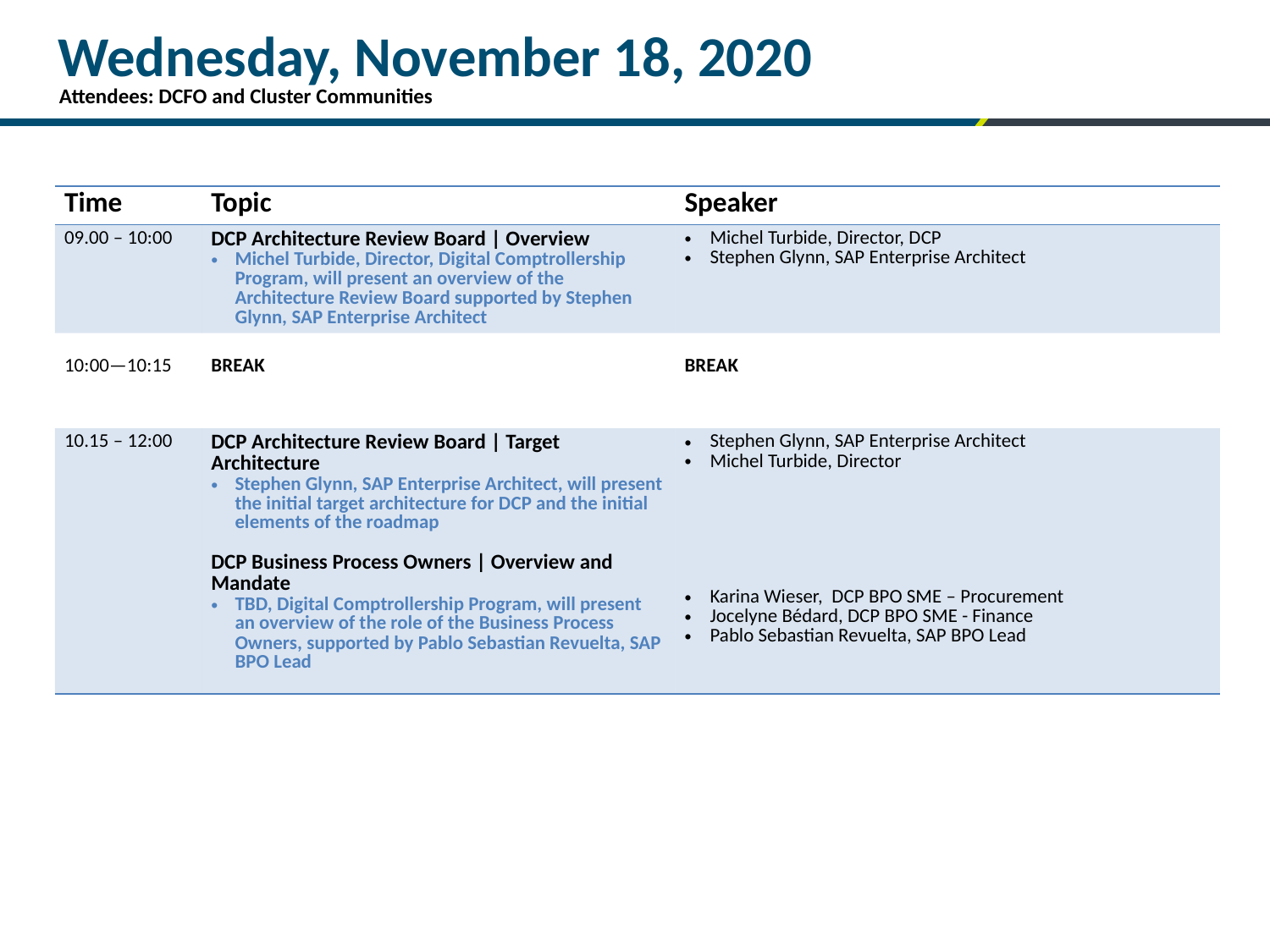

# Wednesday, November 18, 2020
Attendees: DCFO and Cluster Communities
| Time | Topic | Speaker |
| --- | --- | --- |
| 09.00 – 10:00 | DCP Architecture Review Board | Overview Michel Turbide, Director, Digital Comptrollership Program, will present an overview of the Architecture Review Board supported by Stephen Glynn, SAP Enterprise Architect | Michel Turbide, Director, DCP Stephen Glynn, SAP Enterprise Architect |
| 10:00—10:15 | BREAK | BREAK |
| 10.15 – 12:00 | DCP Architecture Review Board | Target Architecture Stephen Glynn, SAP Enterprise Architect, will present the initial target architecture for DCP and the initial elements of the roadmap DCP Business Process Owners | Overview and Mandate TBD, Digital Comptrollership Program, will present an overview of the role of the Business Process Owners, supported by Pablo Sebastian Revuelta, SAP BPO Lead | Stephen Glynn, SAP Enterprise Architect Michel Turbide, Director Karina Wieser,  DCP BPO SME – Procurement Jocelyne Bédard, DCP BPO SME - Finance Pablo Sebastian Revuelta, SAP BPO Lead |